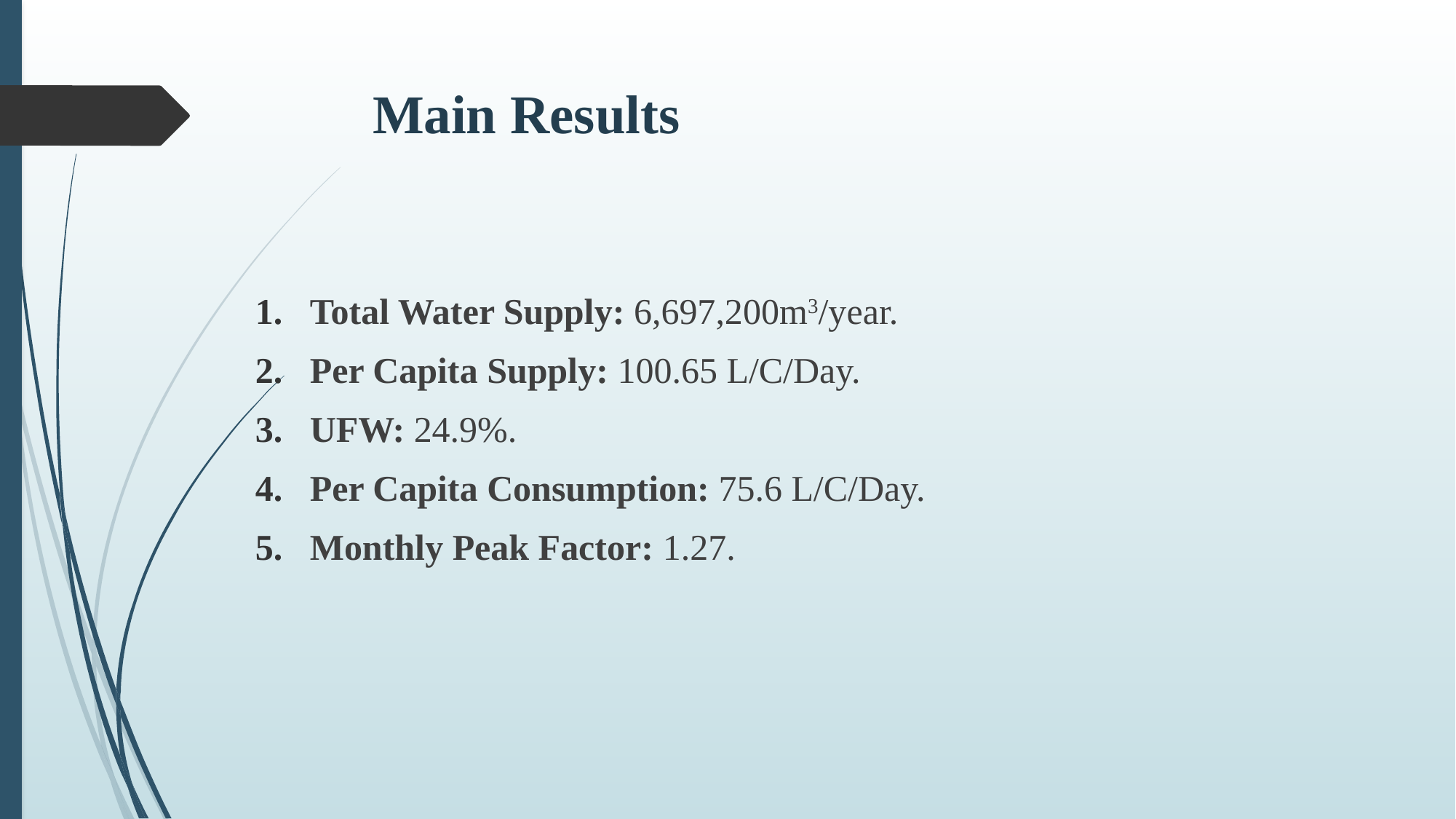

# Main Results
Total Water Supply: 6,697,200m3/year.
Per Capita Supply: 100.65 L/C/Day.
UFW: 24.9%.
Per Capita Consumption: 75.6 L/C/Day.
Monthly Peak Factor: 1.27.